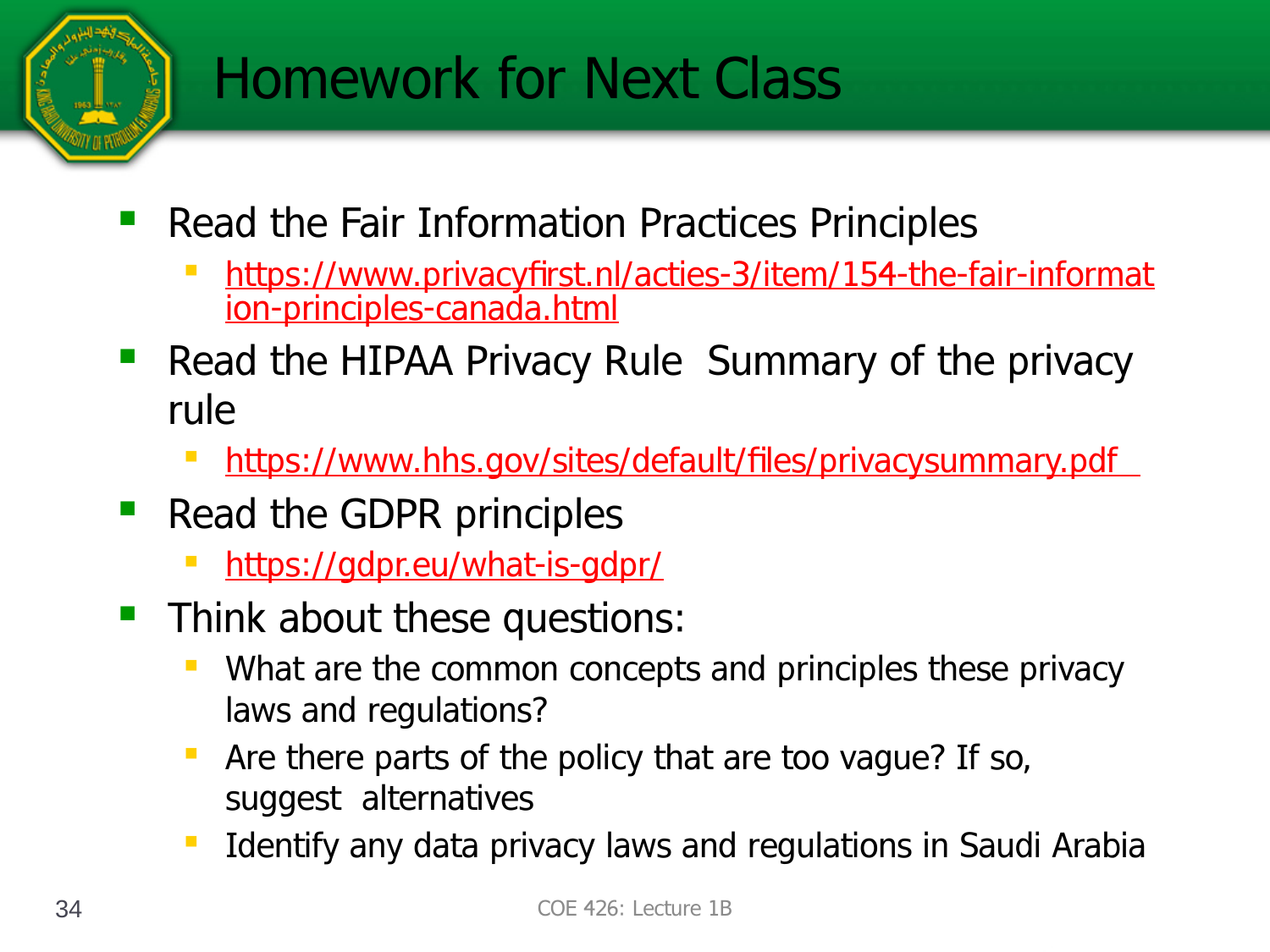

# Homework for Next Class
Read the Fair Information Practices Principles
https://www.privacyfirst.nl/acties-3/item/154-the-fair-information-principles-canada.html
Read the HIPAA Privacy Rule  Summary of the privacy rule
https://www.hhs.gov/sites/default/files/privacysummary.pdf
Read the GDPR principles
https://gdpr.eu/what-is-gdpr/
Think about these questions:
What are the common concepts and principles these privacy laws and regulations?
Are there parts of the policy that are too vague? If so, suggest  alternatives
Identify any data privacy laws and regulations in Saudi Arabia

34
COE 426: Lecture 1B